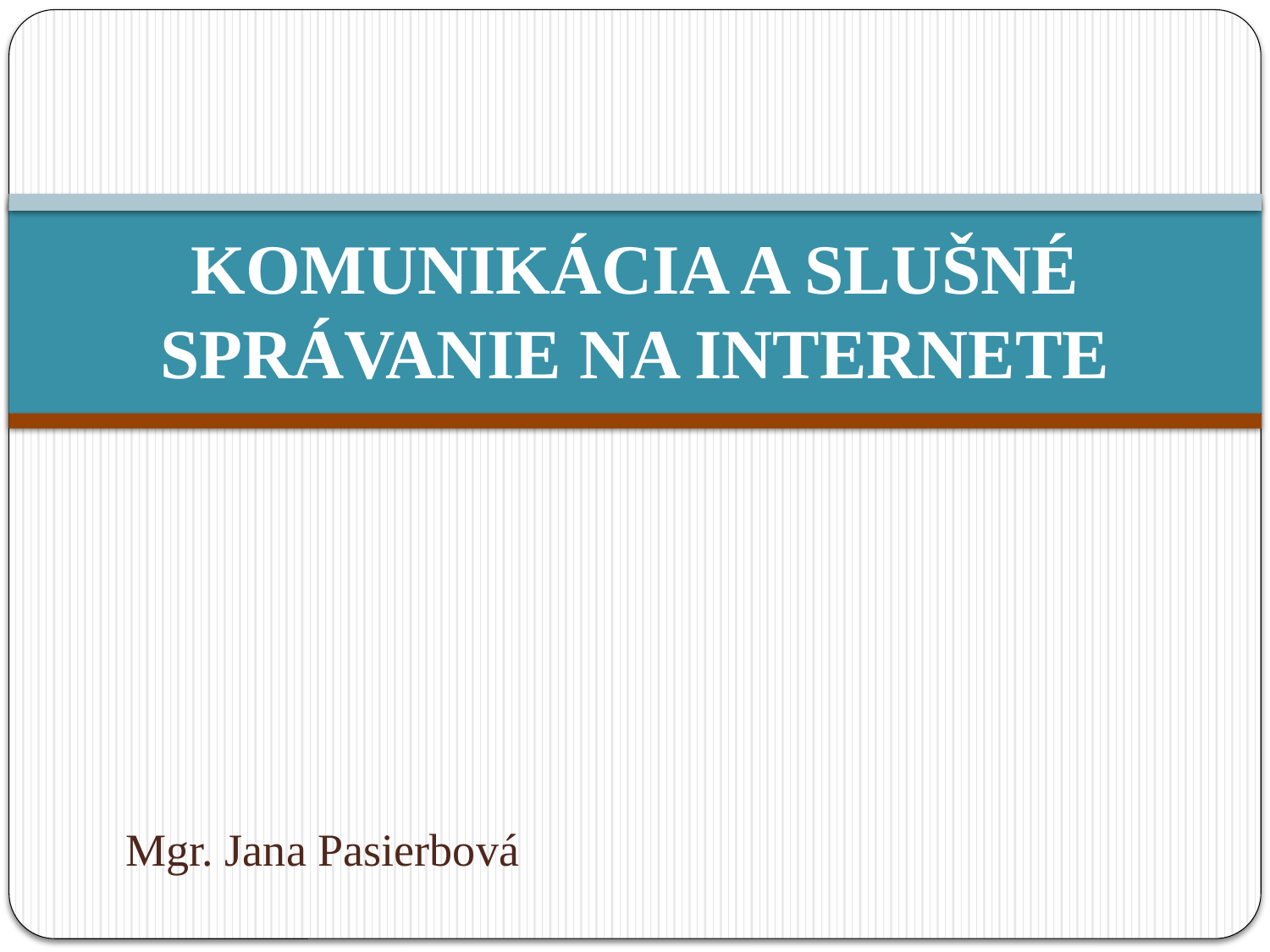

# KOMUNIKÁCIA A SLUŠNÉ SPRÁVANIE NA INTERNETE
Mgr. Jana Pasierbová